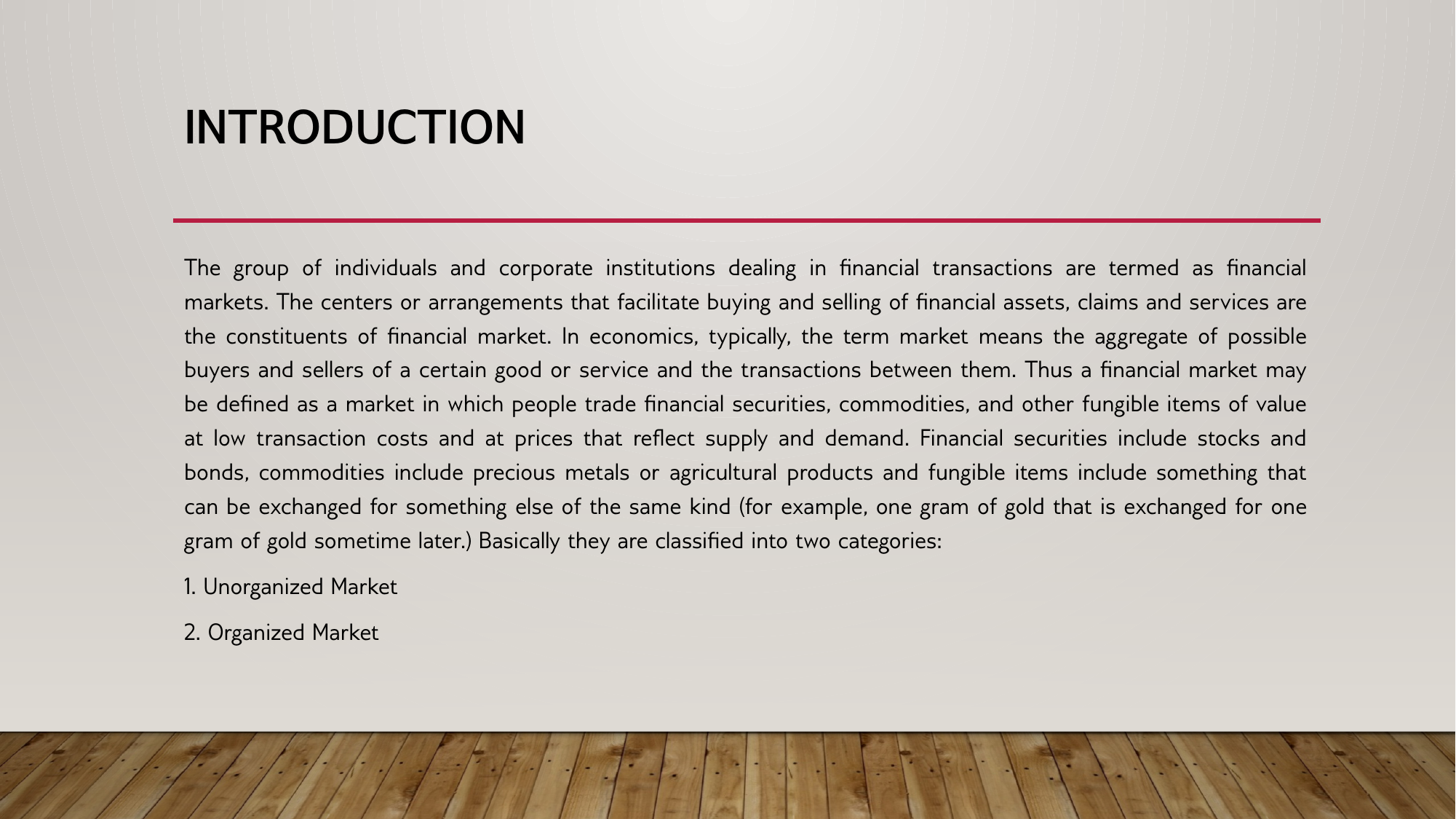

# Introduction
The group of individuals and corporate institutions dealing in financial transactions are termed as financial markets. The centers or arrangements that facilitate buying and selling of financial assets, claims and services are the constituents of financial market. In economics, typically, the term market means the aggregate of possible buyers and sellers of a certain good or service and the transactions between them. Thus a financial market may be defined as a market in which people trade financial securities, commodities, and other fungible items of value at low transaction costs and at prices that reflect supply and demand. Financial securities include stocks and bonds, commodities include precious metals or agricultural products and fungible items include something that can be exchanged for something else of the same kind (for example, one gram of gold that is exchanged for one gram of gold sometime later.) Basically they are classified into two categories:
1. Unorganized Market
2. Organized Market